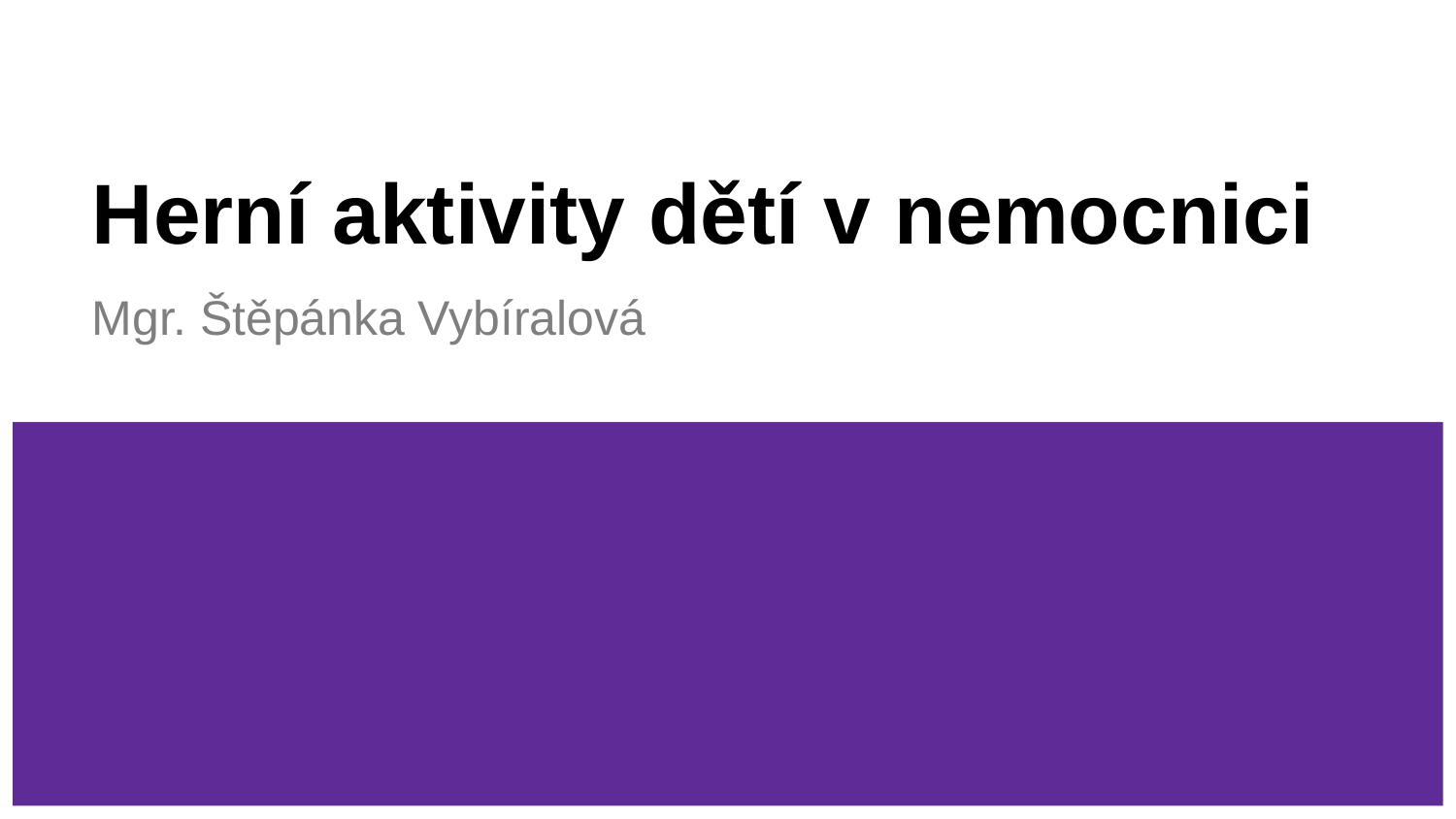

# Herní aktivity dětí v nemocnici
Mgr. Štěpánka Vybíralová